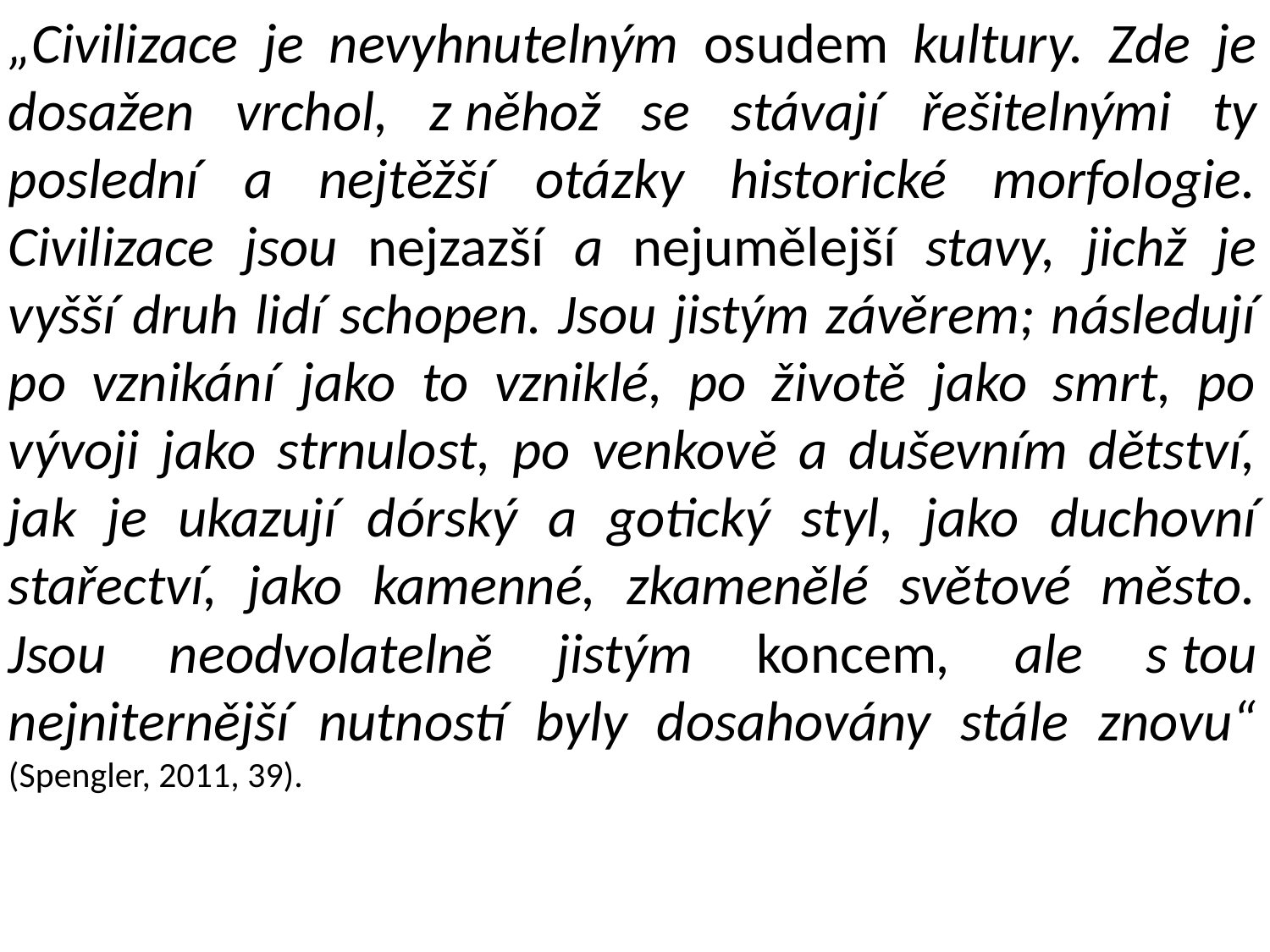

„Civilizace je nevyhnutelným osudem kultury. Zde je dosažen vrchol, z něhož se stávají řešitelnými ty poslední a nejtěžší otázky historické morfologie. Civilizace jsou nejzazší a nejumělejší stavy, jichž je vyšší druh lidí schopen. Jsou jistým závěrem; následují po vznikání jako to vzniklé, po životě jako smrt, po vývoji jako strnulost, po venkově a duševním dětství, jak je ukazují dórský a gotický styl, jako duchovní stařectví, jako kamenné, zkamenělé světové město. Jsou neodvolatelně jistým koncem, ale s tou nejniternější nutností byly dosahovány stále znovu“ (Spengler, 2011, 39).